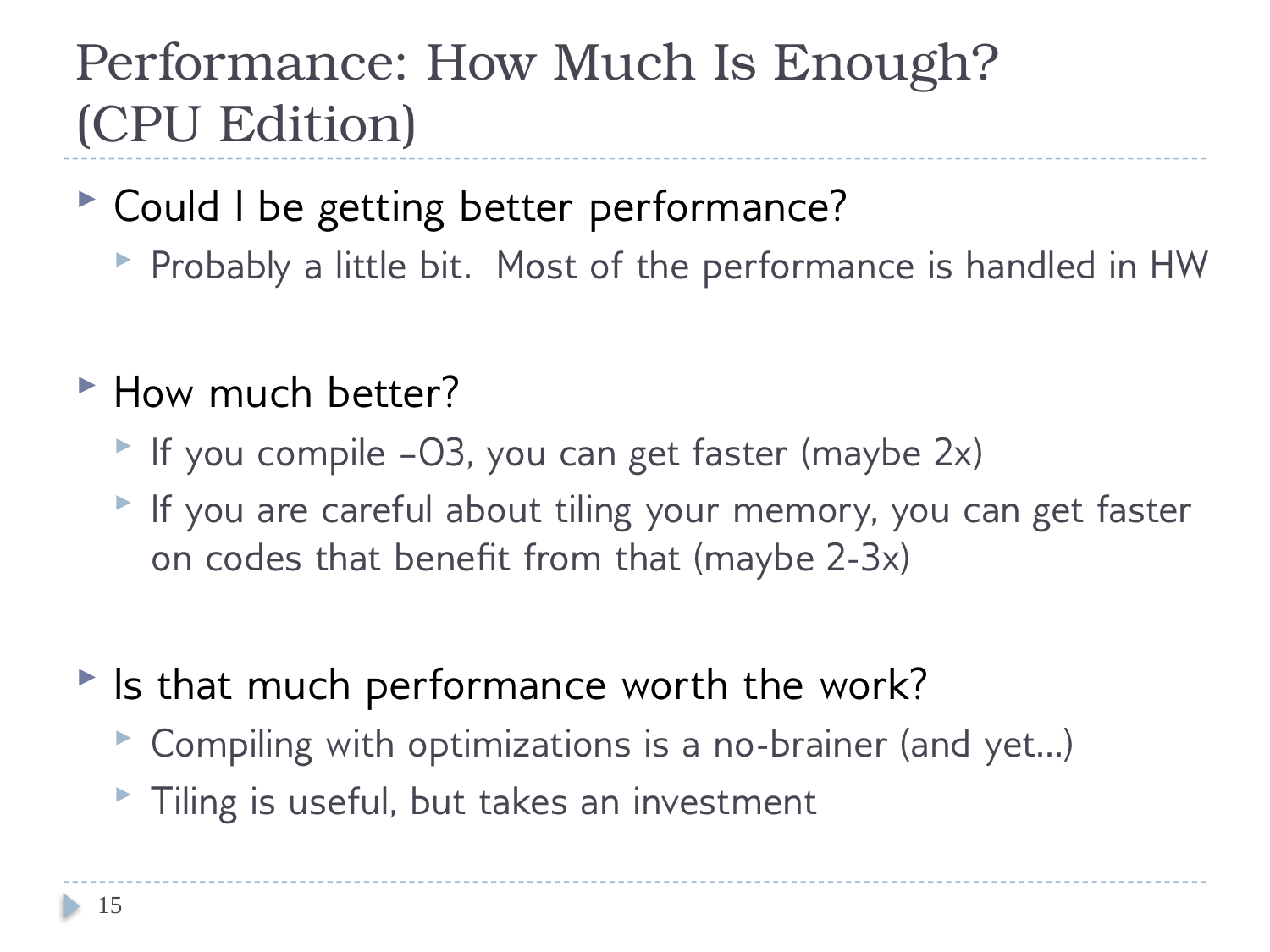

# Performance: How Much Is Enough? (CPU Edition)
Could I be getting better performance?
Probably a little bit.  Most of the performance is handled in HW

How much better?
If you compile –O3, you can get faster (maybe 2x)
If you are careful about tiling your memory, you can get faster on codes that benefit from that (maybe 2-3x)

Is that much performance worth the work?
Compiling with optimizations is a no-brainer (and yet…)
Tiling is useful, but takes an investment
15